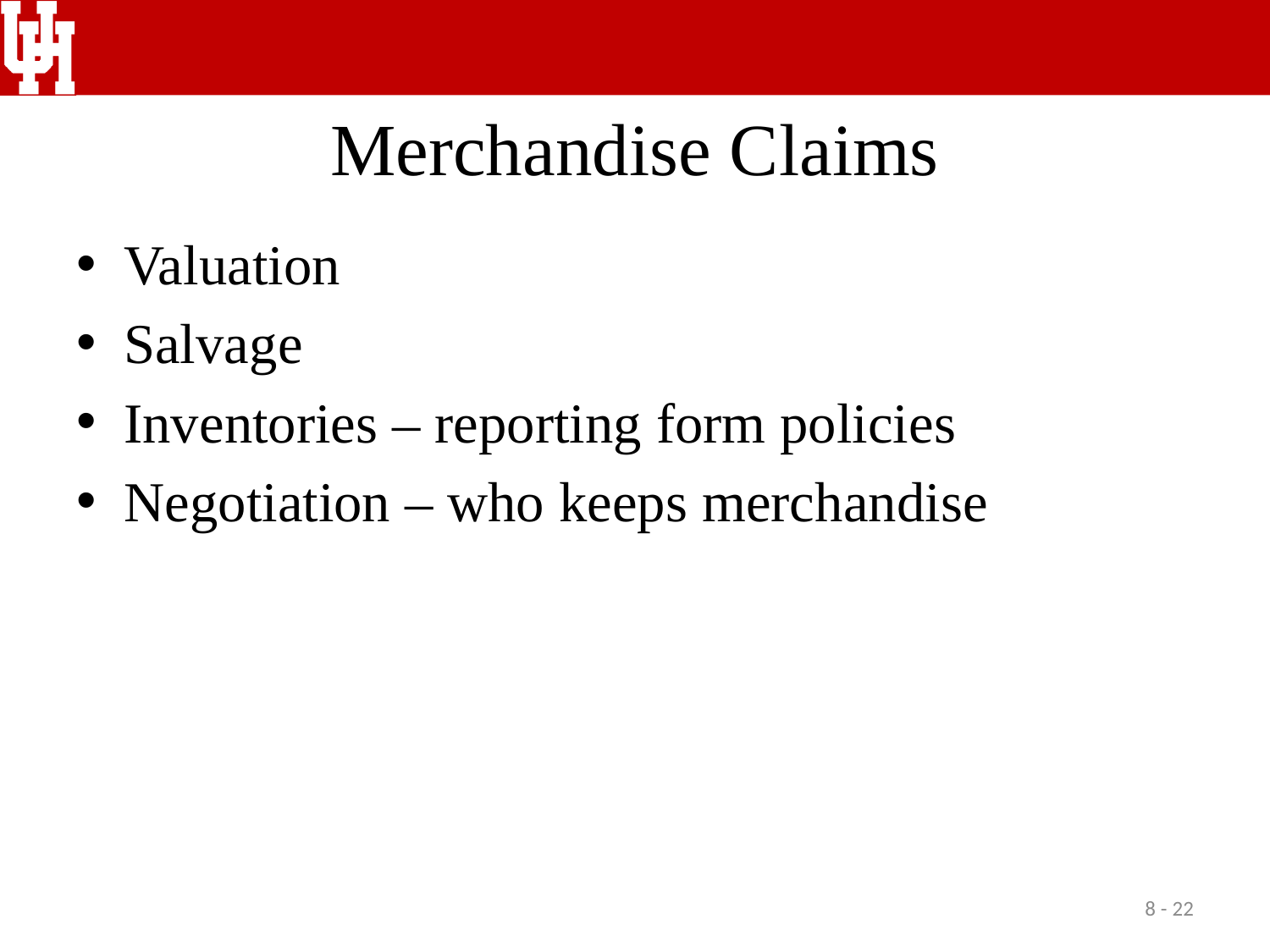

# Merchandise Claims
Valuation
Salvage
Inventories – reporting form policies
Negotiation – who keeps merchandise
8 - 22